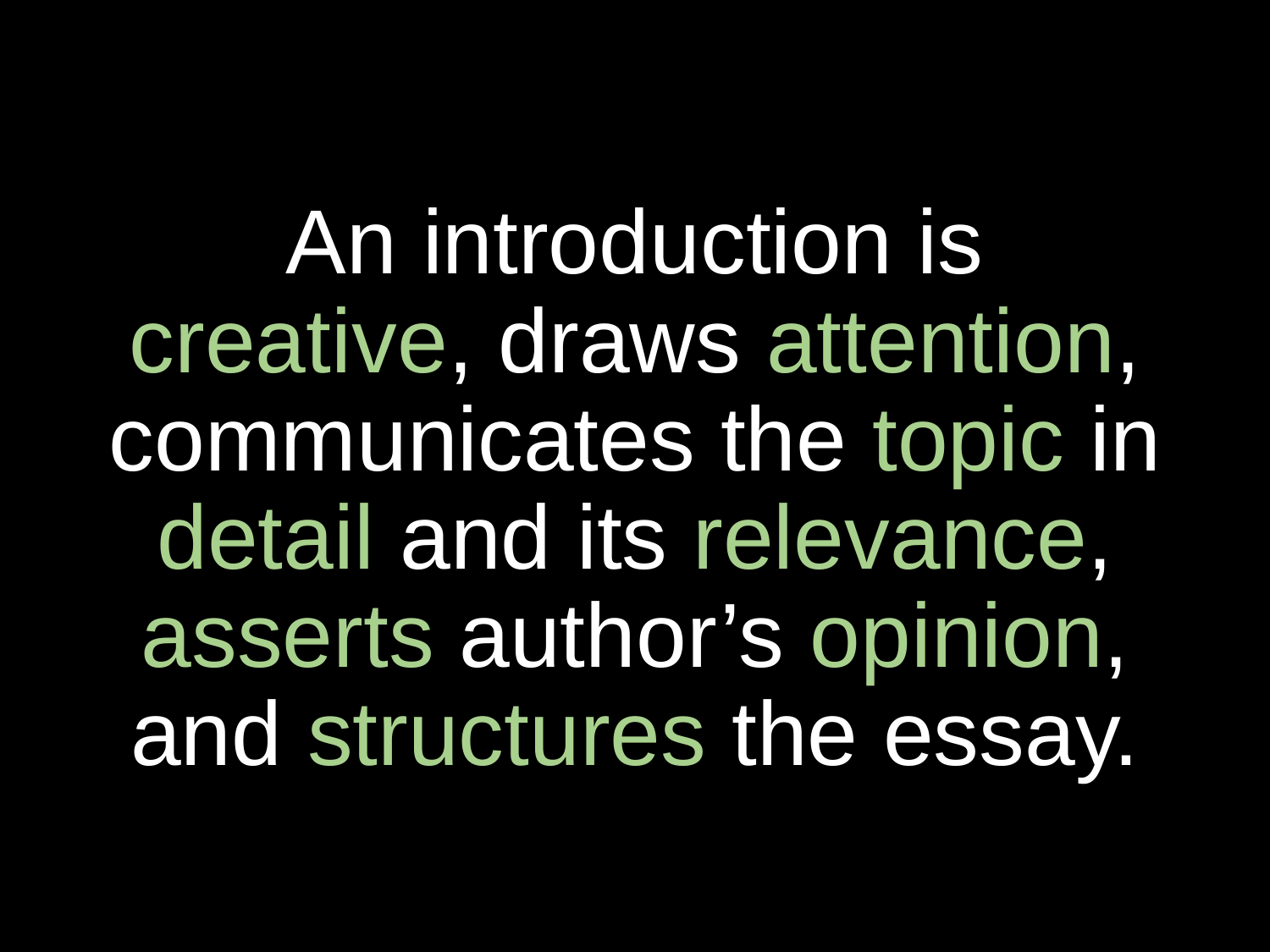

# An introduction is creative, draws attention, communicates the topic in detail and its relevance, asserts author’s opinion, and structures the essay.